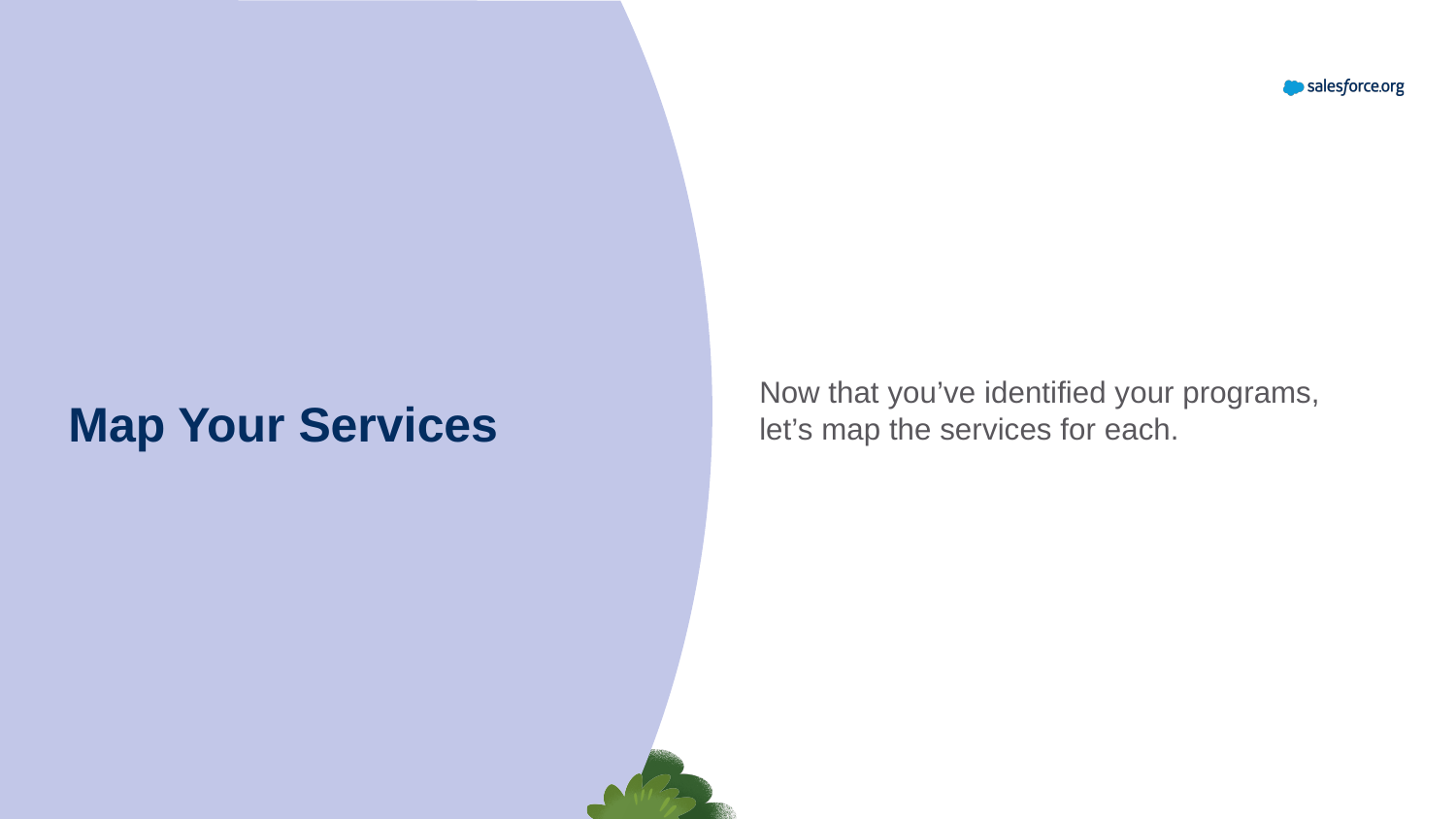

# Map Your Services
Now that you’ve identified your programs, let’s map the services for each.